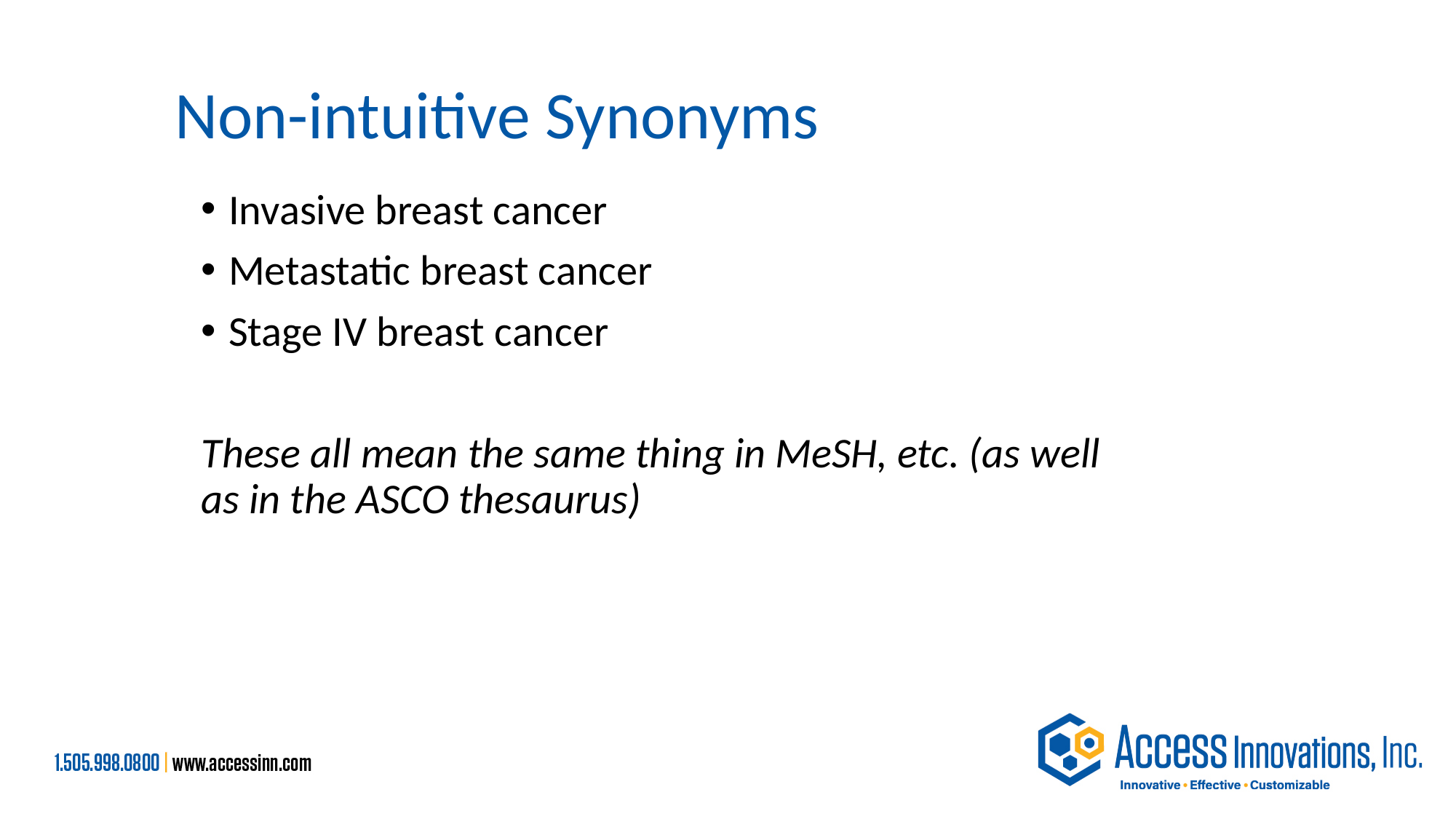

# Non-intuitive Synonyms
Invasive breast cancer
Metastatic breast cancer
Stage IV breast cancer

These all mean the same thing in MeSH, etc. (as well as in the ASCO thesaurus)